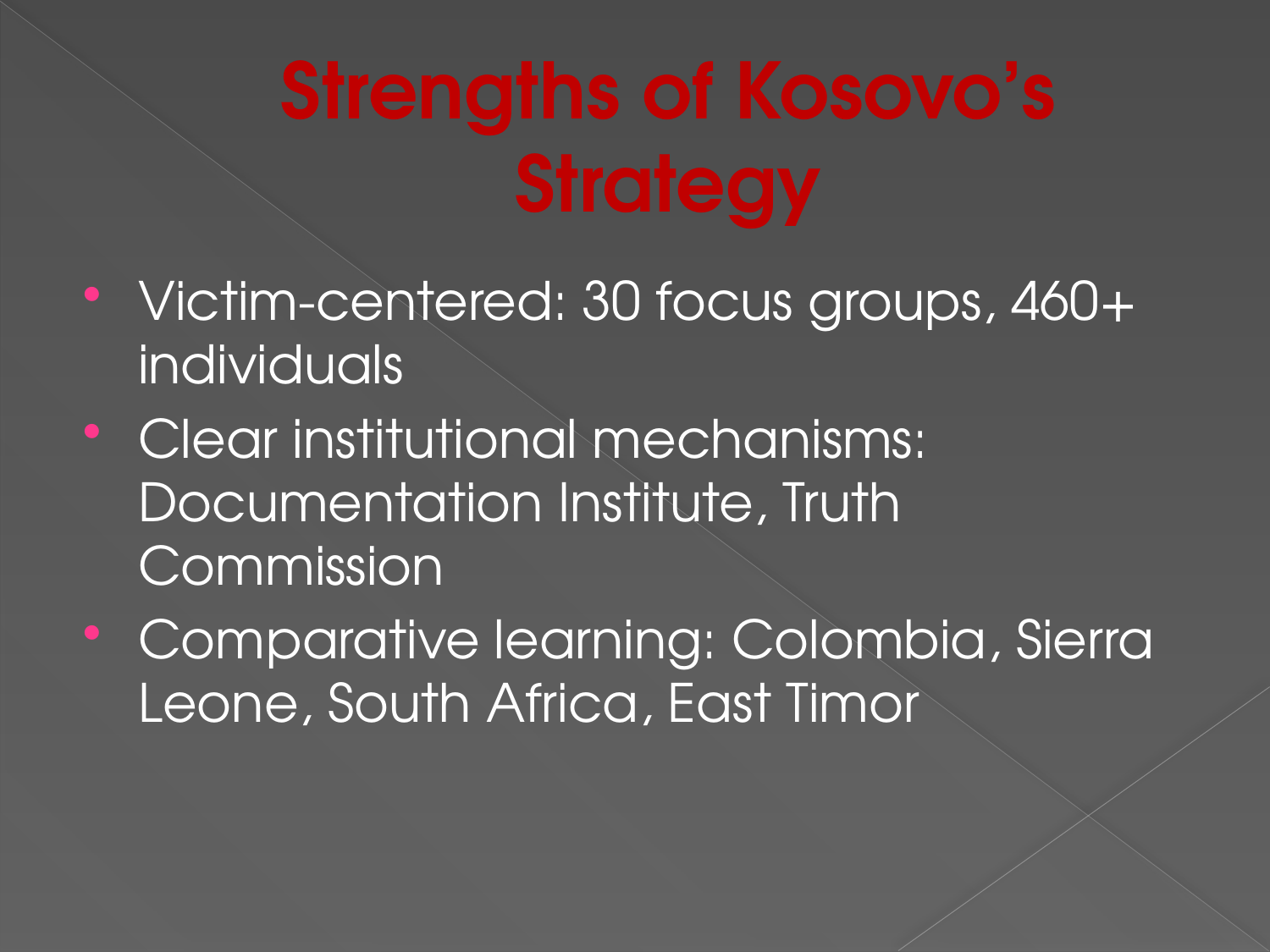

# Strengths of Kosovo’s Strategy
Victim-centered: 30 focus groups, 460+ individuals
Clear institutional mechanisms: Documentation Institute, Truth Commission
Comparative learning: Colombia, Sierra Leone, South Africa, East Timor